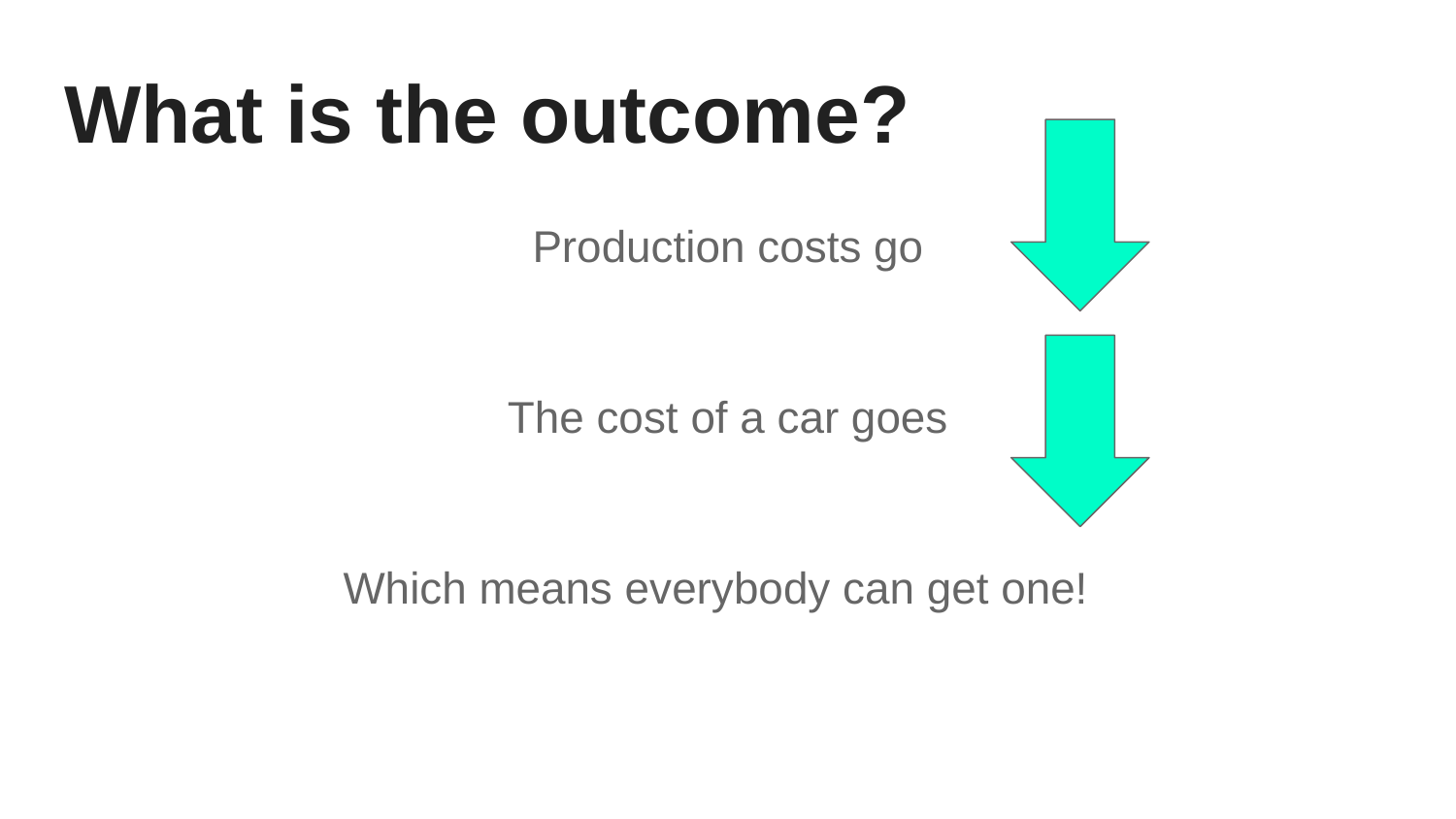

# What is the outcome?

Production costs go

The cost of a car goes

Which means everybody can get one!